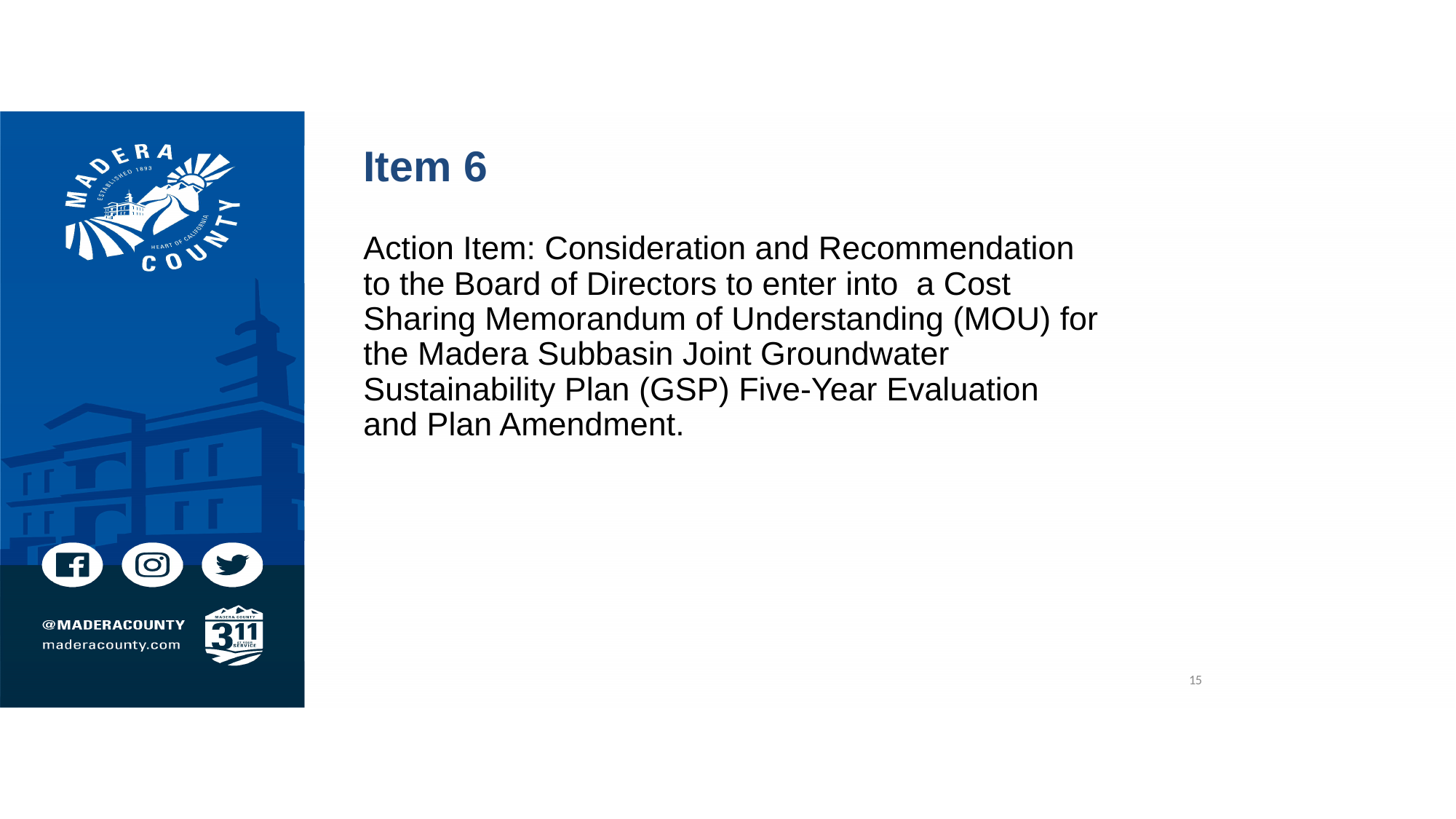

# Item 6
Action Item: Consideration and Recommendation to the Board of Directors to enter into  a Cost Sharing Memorandum of Understanding (MOU) for the Madera Subbasin Joint Groundwater Sustainability Plan (GSP) Five-Year Evaluation and Plan Amendment.
15